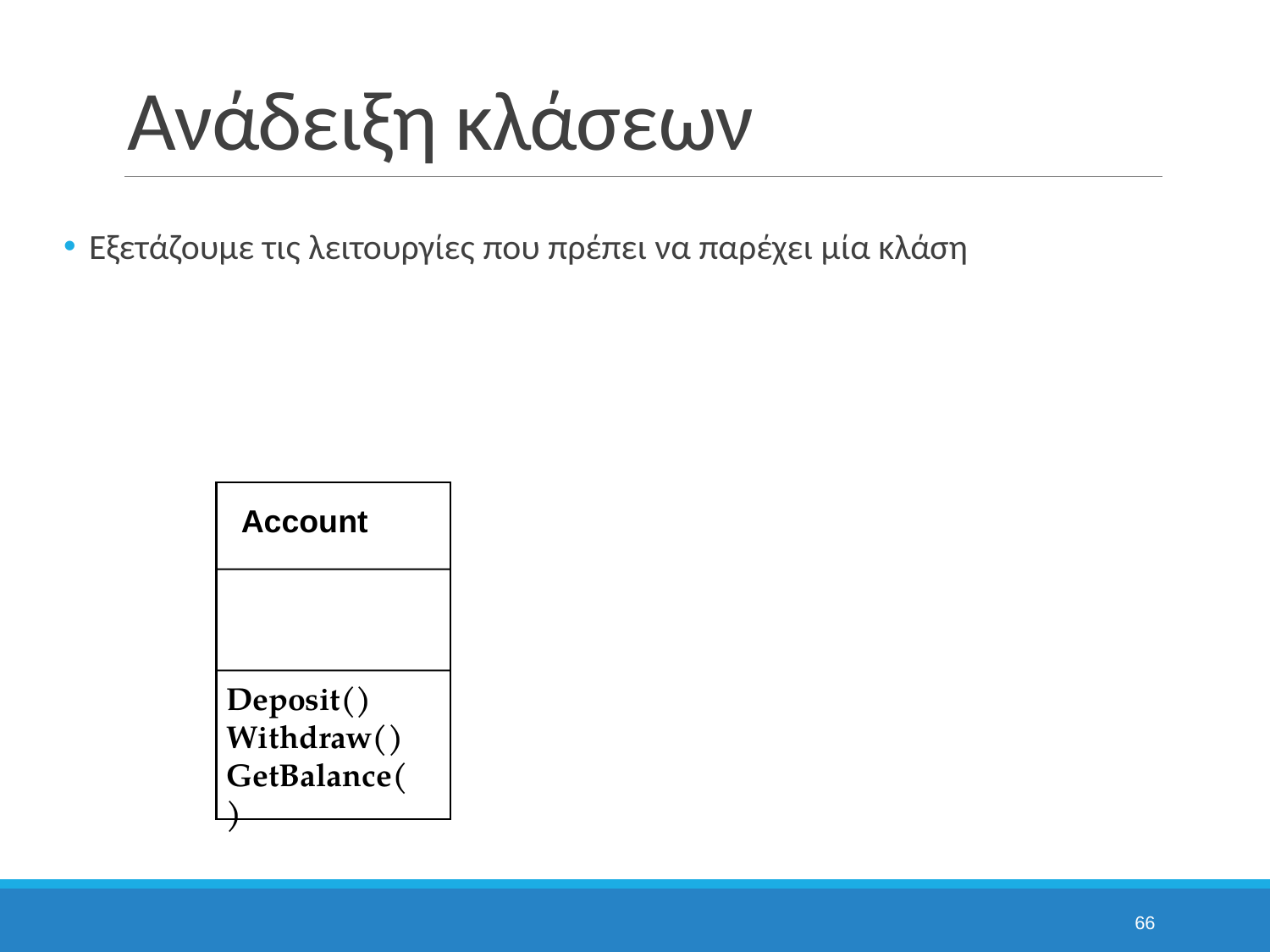

# Ανάδειξη κλάσεων
Εξετάζουμε τις λειτουργίες που πρέπει να παρέχει μία κλάση

Account

Deposit()
Withdraw()
GetBalance()

66